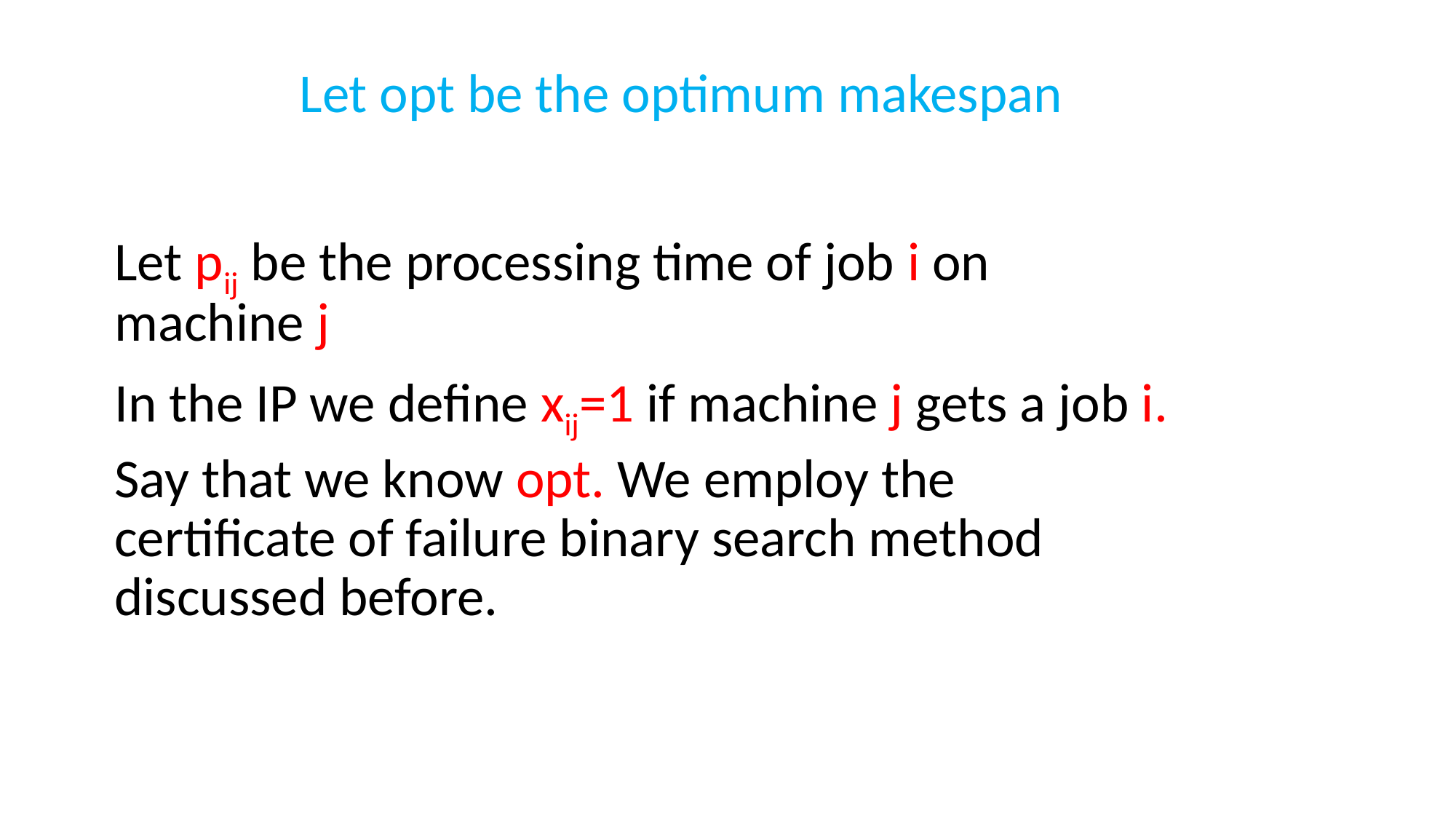

Let opt be the optimum makespan

Let pij be the processing time of job i on machine j
In the IP we define xij=1 if machine j gets a job i.
Say that we know opt. We employ the certificate of failure binary search method discussed before.

#